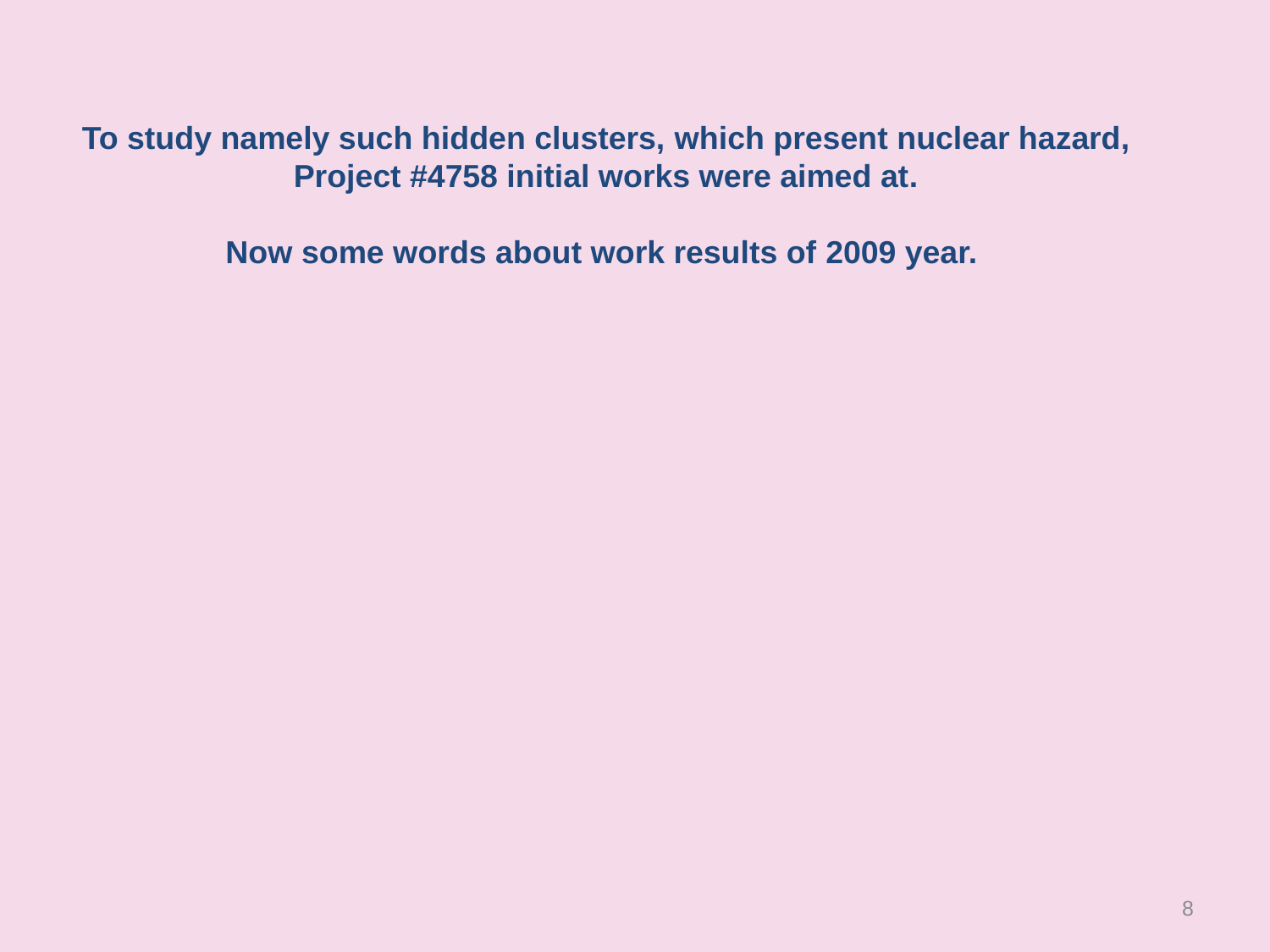

To study namely such hidden clusters, which present nuclear hazard, Project #4758 initial works were aimed at.

Now some words about work results of 2009 year.
8